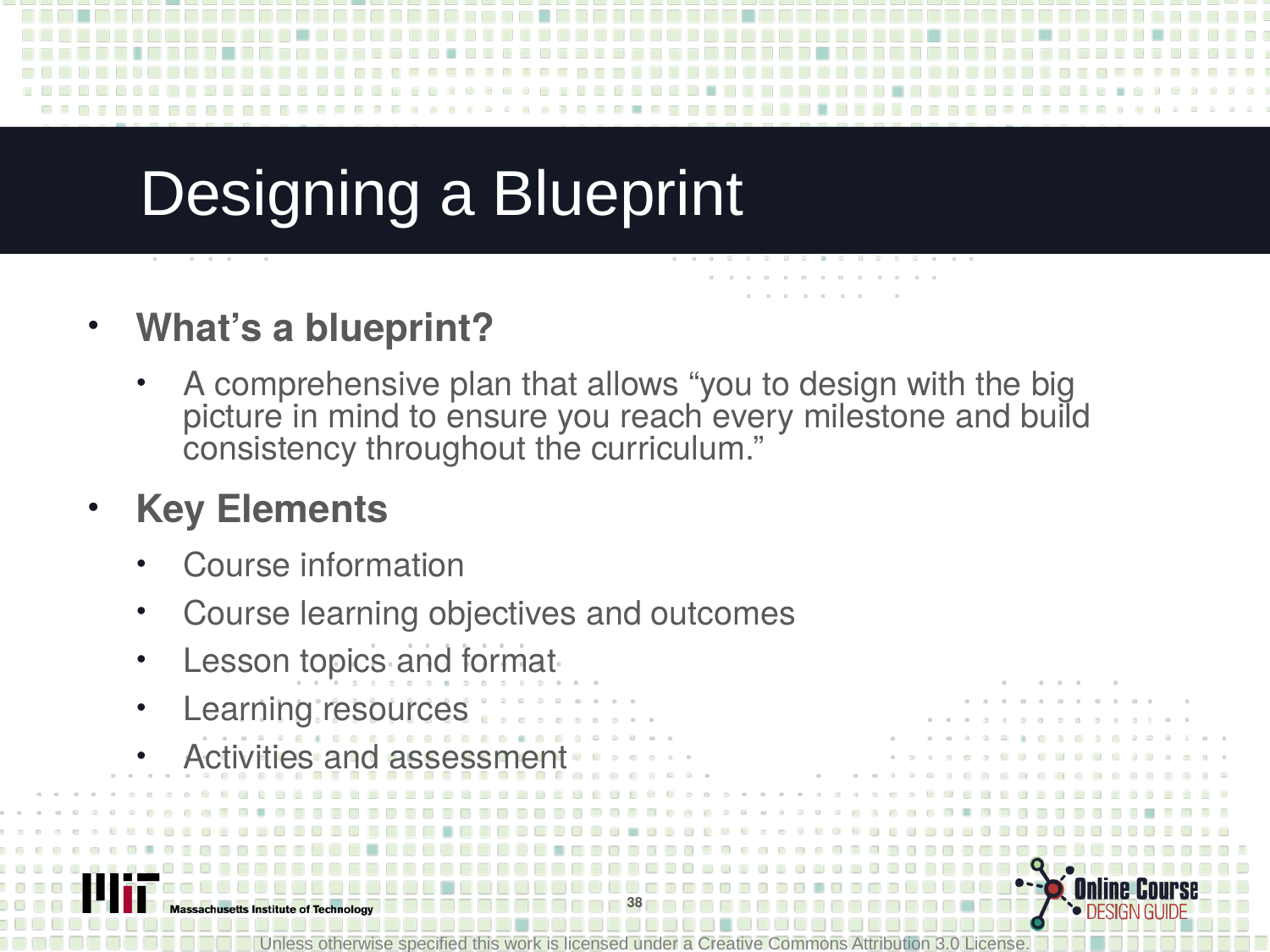

# Designing a Blueprint
What’s a blueprint?
A comprehensive plan that allows “you to design with the big picture in mind to ensure you reach every milestone and build consistency throughout the curriculum.”
Key Elements
Course information
Course learning objectives and outcomes
Lesson topics and format
Learning resources
Activities and assessment
38